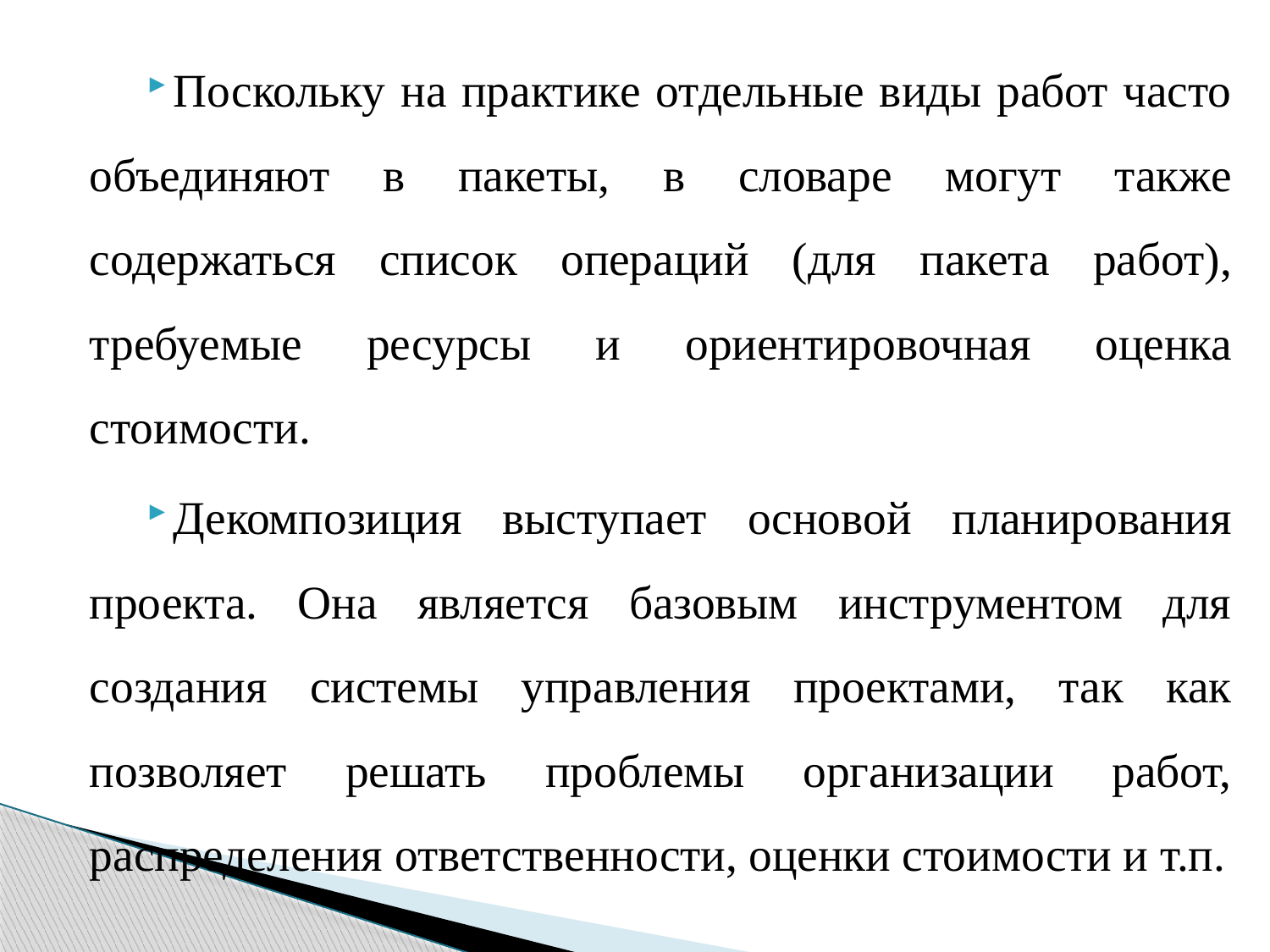

Поскольку на практике отдельные виды работ часто объе­диняют в пакеты, в словаре могут также содержаться список операций (для пакета работ), требуемые ресурсы и ориенти­ровочная оценка стоимости.
Декомпозиция выступает основой планирования проекта. Она является базовым инструментом для создания системы управления проектами, так как позволяет решать проблемы организации работ, распределения ответственности, оценки стоимости и т.п.